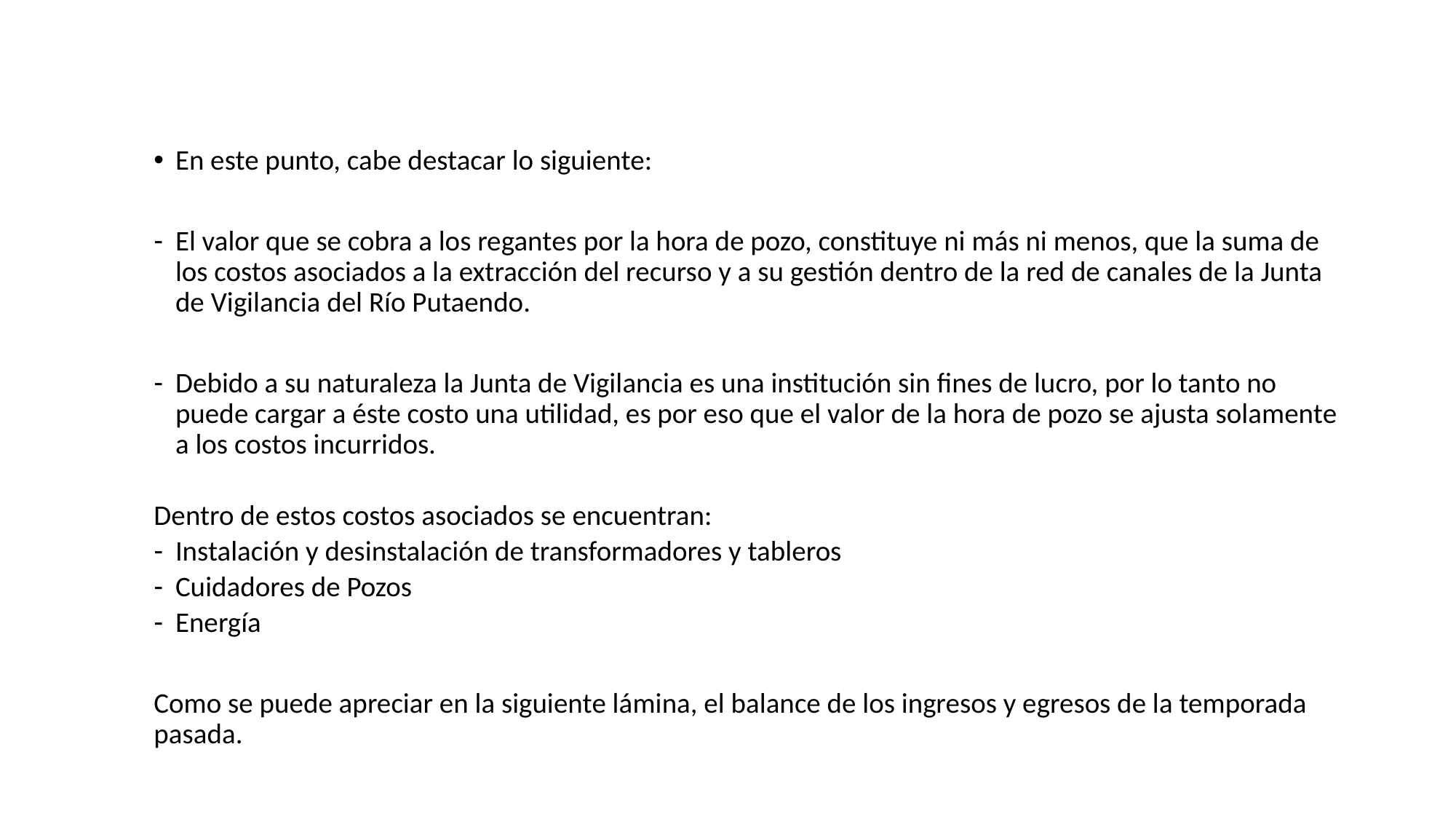

En este punto, cabe destacar lo siguiente:

El valor que se cobra a los regantes por la hora de pozo, constituye ni más ni menos, que la suma de los costos asociados a la extracción del recurso y a su gestión dentro de la red de canales de la Junta de Vigilancia del Río Putaendo.

Debido a su naturaleza la Junta de Vigilancia es una institución sin fines de lucro, por lo tanto no puede cargar a éste costo una utilidad, es por eso que el valor de la hora de pozo se ajusta solamente a los costos incurridos.

Dentro de estos costos asociados se encuentran:
Instalación y desinstalación de transformadores y tableros
Cuidadores de Pozos
Energía

Como se puede apreciar en la siguiente lámina, el balance de los ingresos y egresos de la temporada pasada.